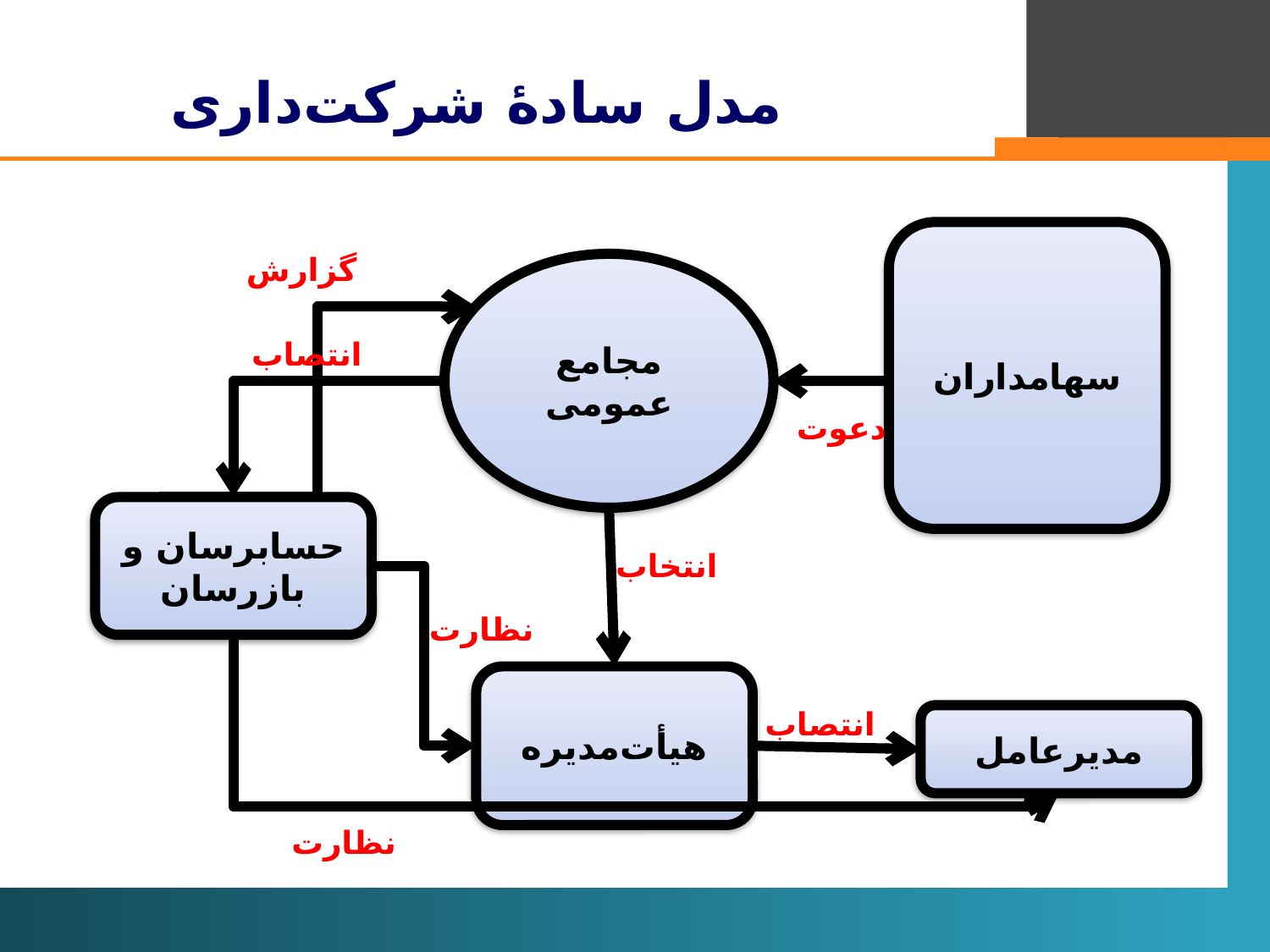

# مدل سادۀ شرکت‌داری

سهامداران
گزارش

مجامع
عمومی

انتصاب
دعوت
حسابرسان و
بازرسان
انتخاب
نظارت
هیأت‌مدیره
انتصاب

مدیرعامل

نظارت
10